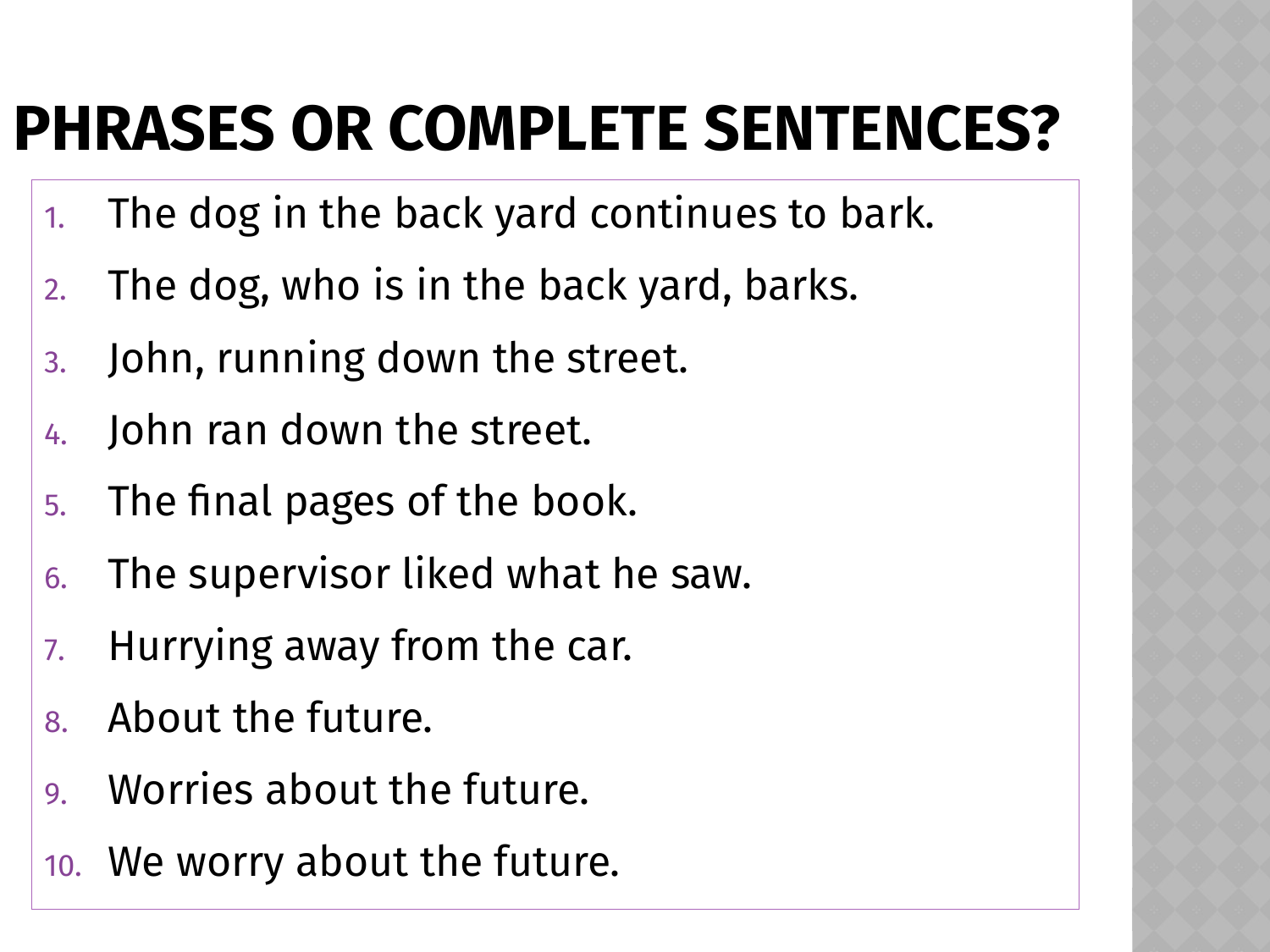

# PHRASES OR COMPLETE SENTENCES?
The dog in the back yard continues to bark.
The dog, who is in the back yard, barks.
John, running down the street.
John ran down the street.
The final pages of the book.
The supervisor liked what he saw.
Hurrying away from the car.
About the future.
Worries about the future.
We worry about the future.